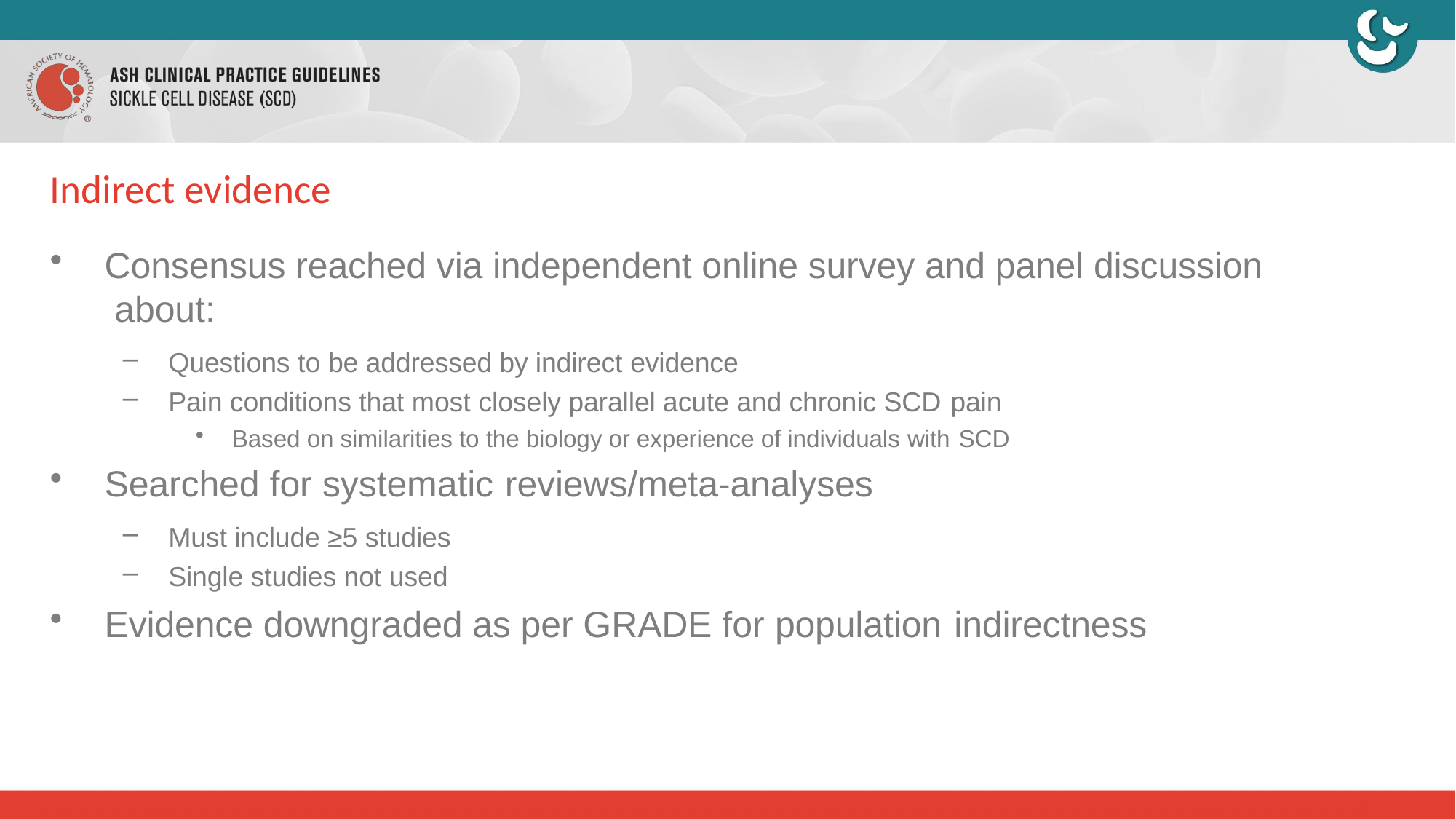

# Indirect evidence
Consensus reached via independent online survey and panel discussion  about:
Questions to be addressed by indirect evidence
Pain conditions that most closely parallel acute and chronic SCD pain
Based on similarities to the biology or experience of individuals with SCD
Searched for systematic reviews/meta-analyses
Must include ≥5 studies
Single studies not used
Evidence downgraded as per GRADE for population indirectness